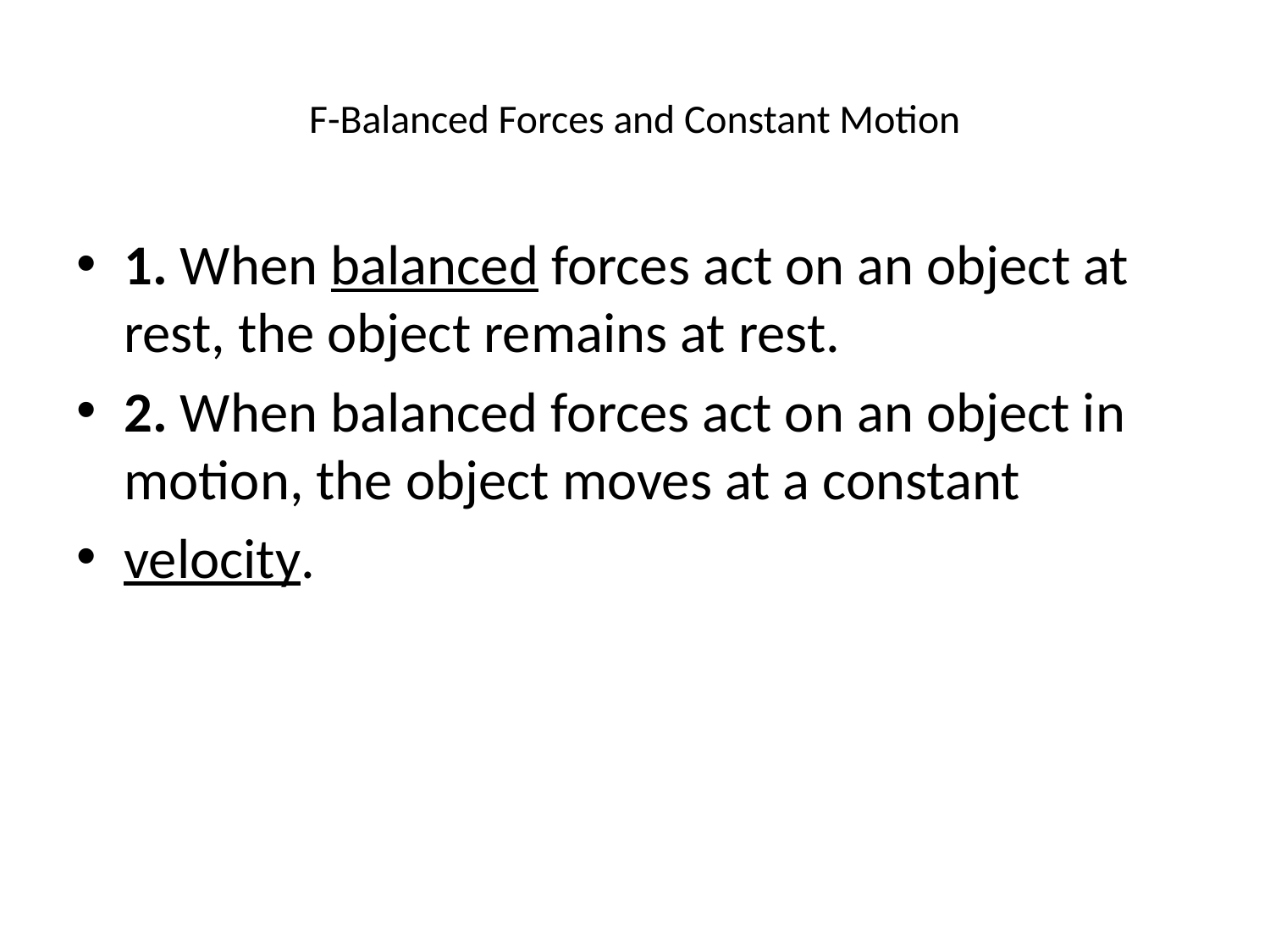

# F-Balanced Forces and Constant Motion
1. When balanced forces act on an object at rest, the object remains at rest.
2. When balanced forces act on an object in motion, the object moves at a constant
velocity.